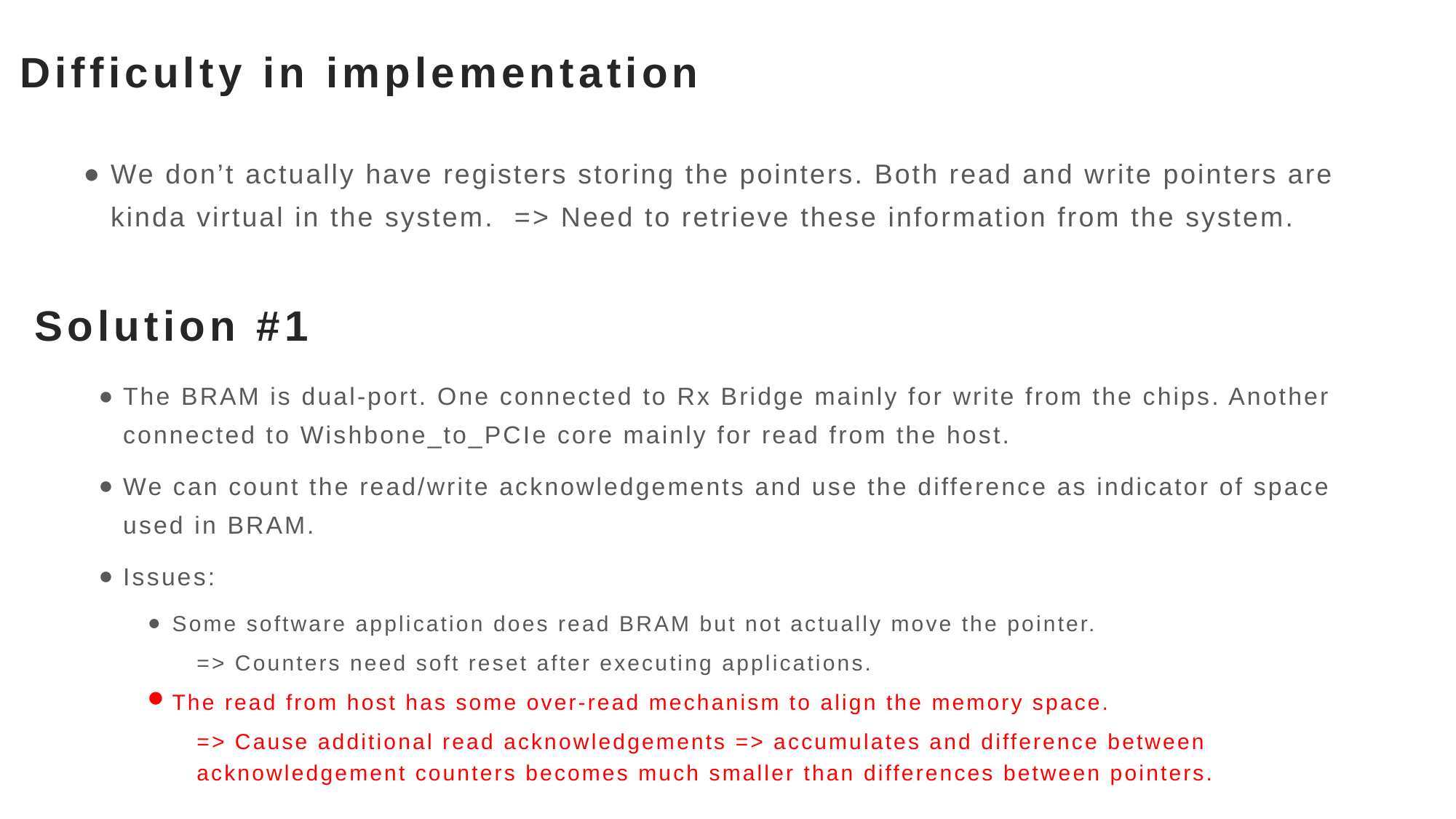

# Difficulty in implementation
We don’t actually have registers storing the pointers. Both read and write pointers are kinda virtual in the system.  => Need to retrieve these information from the system.
Solution #1
The BRAM is dual-port. One connected to Rx Bridge mainly for write from the chips. Another connected to Wishbone_to_PCIe core mainly for read from the host.
We can count the read/write acknowledgements and use the difference as indicator of space used in BRAM.
Issues:
Some software application does read BRAM but not actually move the pointer.
=> Counters need soft reset after executing applications.
The read from host has some over-read mechanism to align the memory space.
=> Cause additional read acknowledgements => accumulates and difference between acknowledgement counters becomes much smaller than differences between pointers.